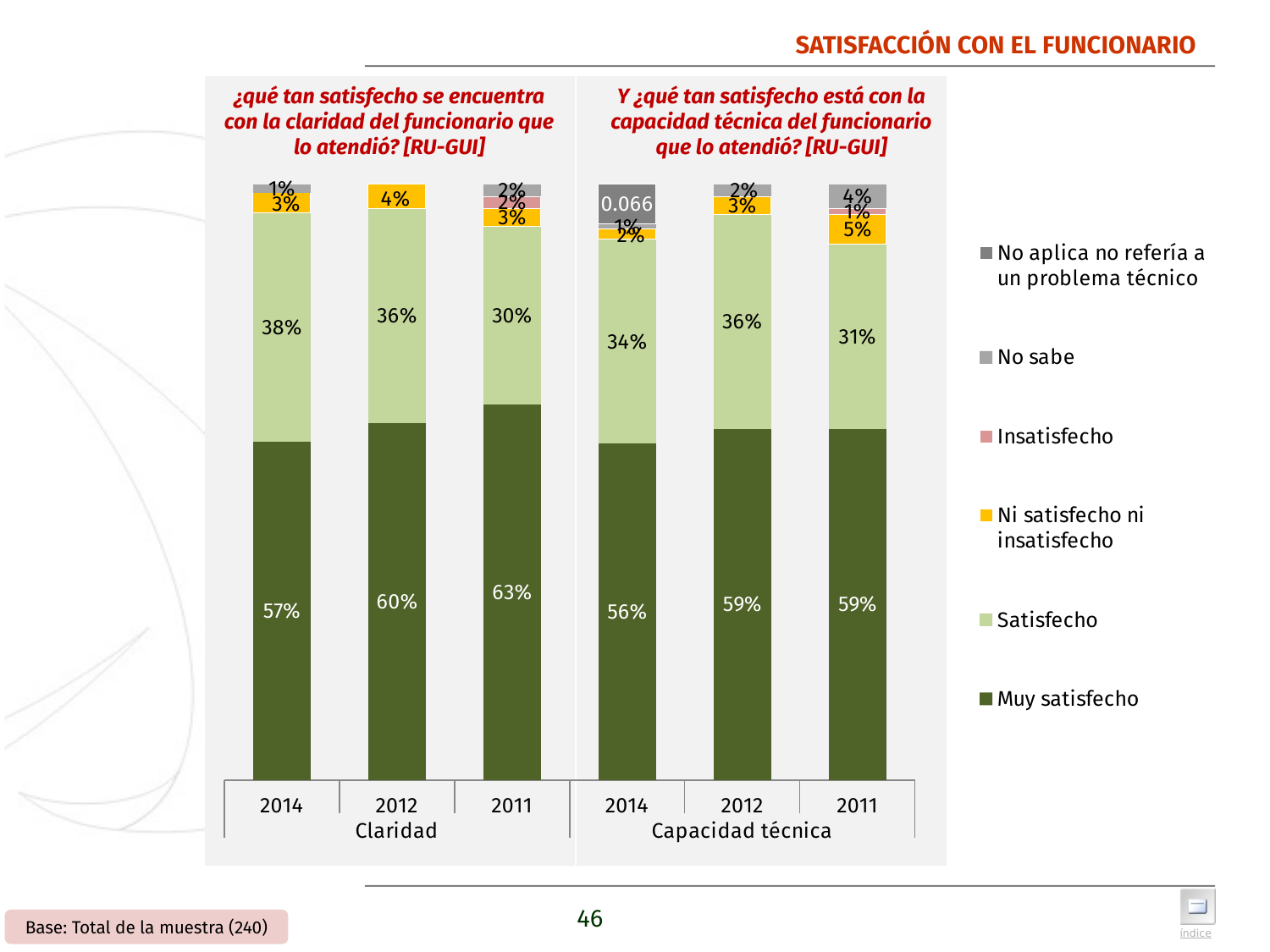

# SATISFACCIÓN CON EL FUNCIONARIO
¿qué tan satisfecho se encuentra con la claridad del funcionario que lo atendió? [RU-GUI]

Y ¿qué tan satisfecho está con la capacidad técnica del funcionario que lo atendió? [RU-GUI]

### Chart

| Category | Muy satisfecho | Satisfecho | Ni satisfecho ni insatisfecho | Insatisfecho | No sabe | No aplica no refería a un problema técnico |
|---|---|---|---|---|---|---|
| 2014 | 0.566 | 0.383 | 0.033 | 0.0 | 0.014 | None |
| 2012 | 0.6 | 0.36 | 0.04 | 0.0 | 0.0 | None |
| 2011 | 0.63 | 0.3 | 0.03 | 0.02 | 0.02 | None |
| 2014 | 0.563 | 0.342 | 0.018 | 0.0 | 0.008 | 0.066 |
| 2012 | 0.59 | 0.36 | 0.03 | 0.0 | 0.02 | 0.0 |
| 2011 | 0.59 | 0.31 | 0.05 | 0.01 | 0.04 | 0.0 |
46
Base: Total de la muestra (240)